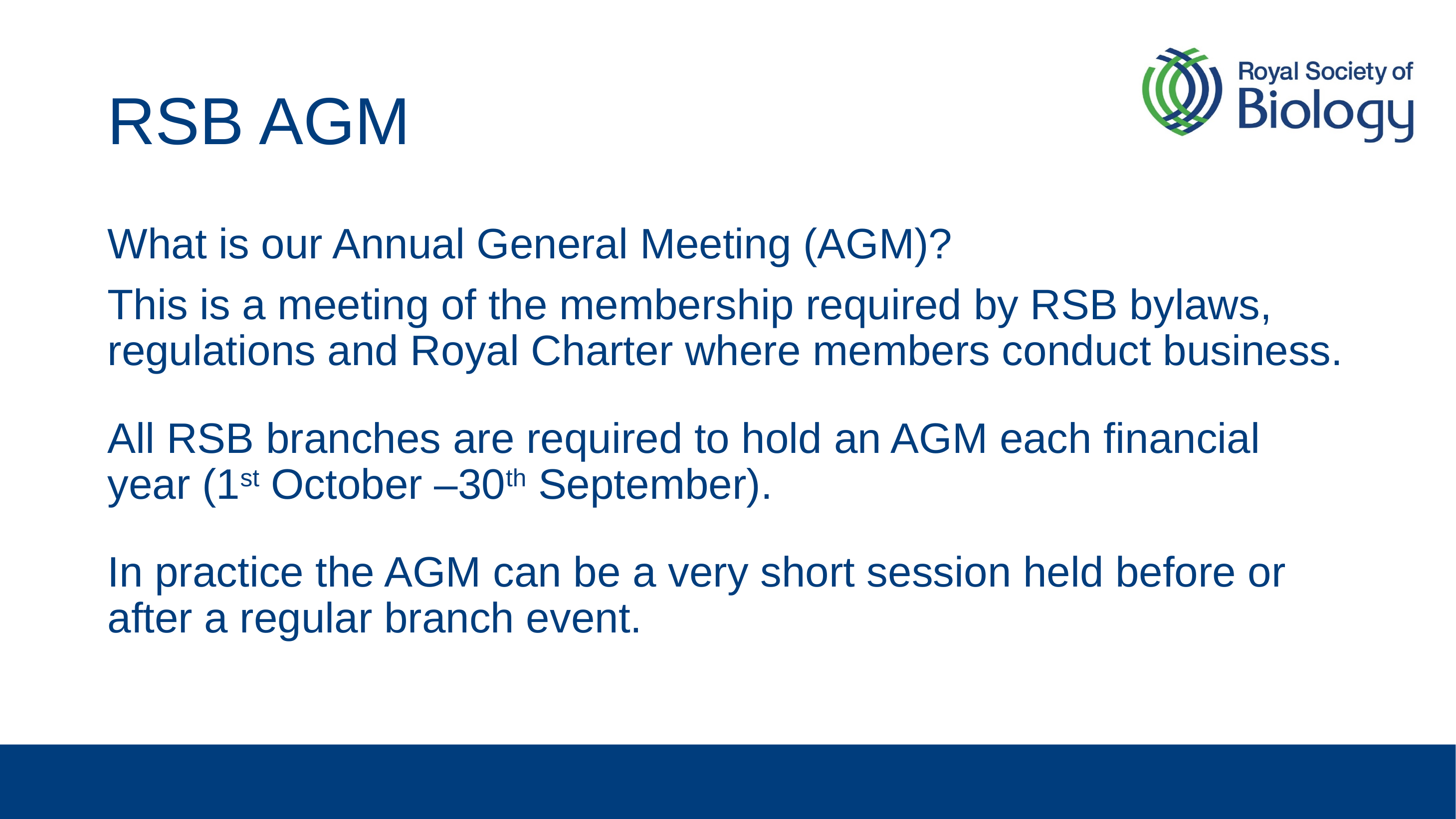

# RSB AGM
What is our Annual General Meeting (AGM)?
This is a meeting of the membership required by RSB bylaws, regulations and Royal Charter where members conduct business.

All RSB branches are required to hold an AGM each financial year (1st October –30th September).

In practice the AGM can be a very short session held before or after a regular branch event.